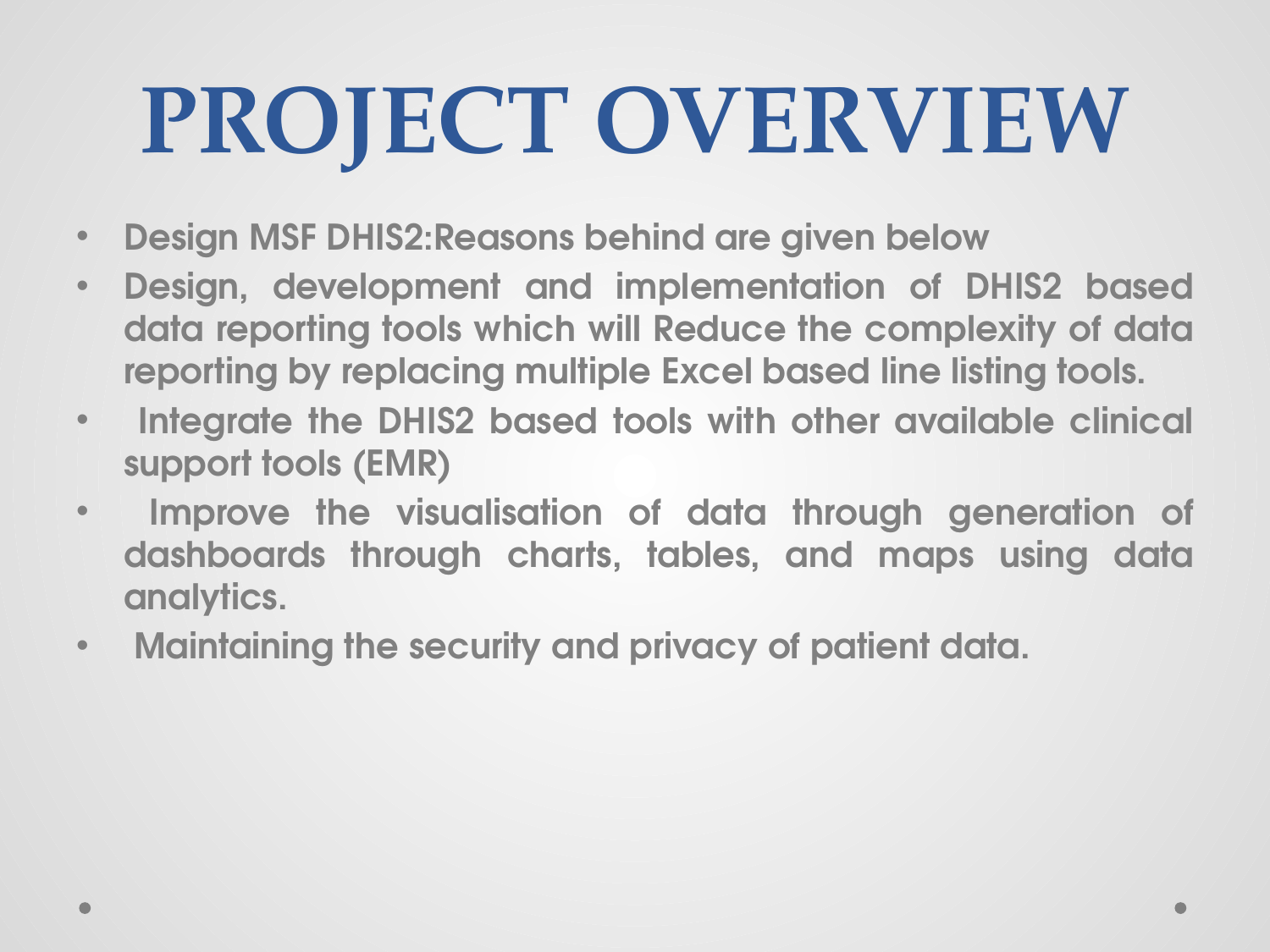

# PROJECT OVERVIEW
Design MSF DHIS2:Reasons behind are given below
Design, development and implementation of DHIS2 based data reporting tools which will Reduce the complexity of data reporting by replacing multiple Excel based line listing tools.
 Integrate the DHIS2 based tools with other available clinical support tools (EMR)
 Improve the visualisation of data through generation of dashboards through charts, tables, and maps using data analytics.
 Maintaining the security and privacy of patient data.